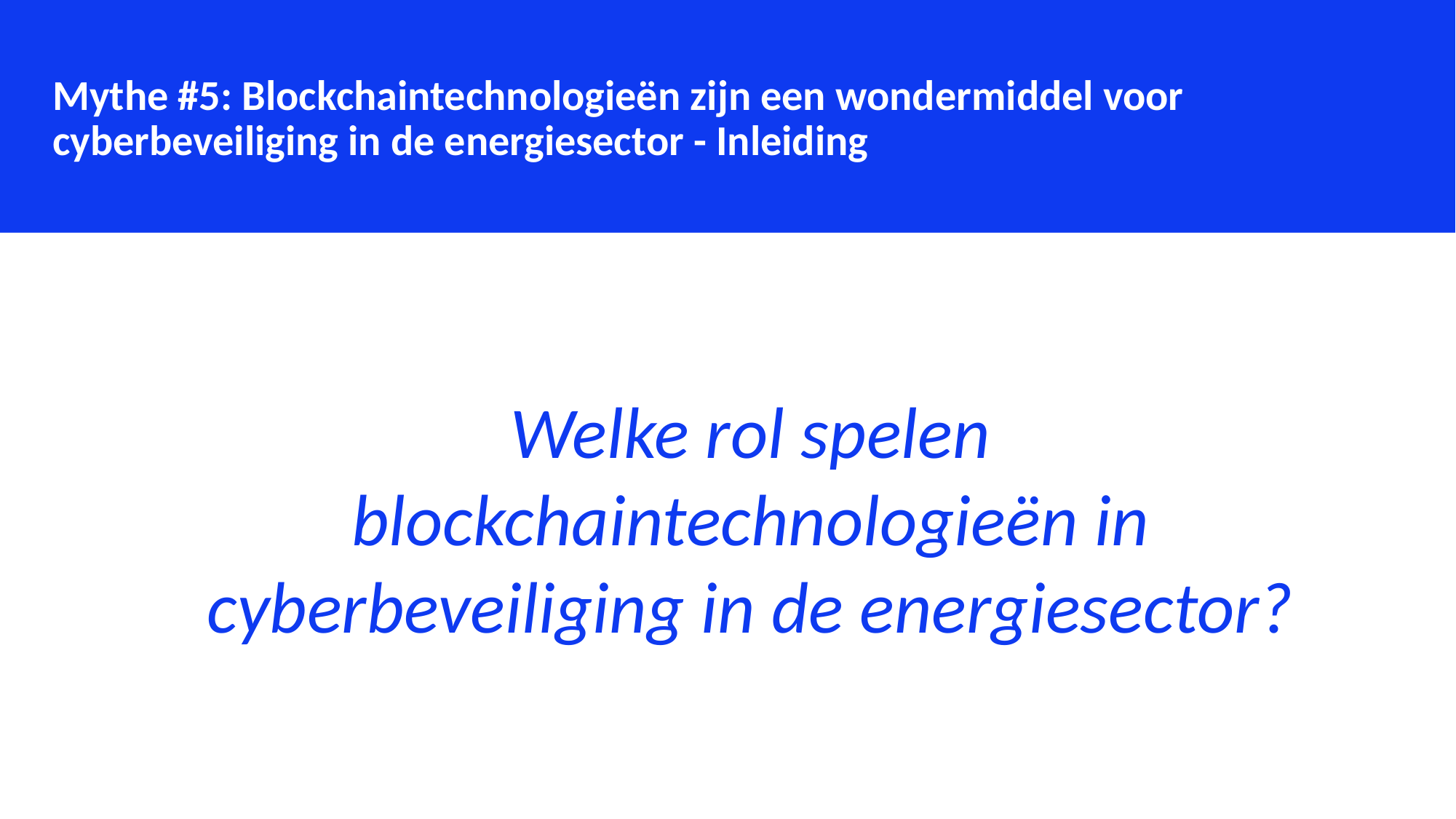

Mythe #5: Blockchaintechnologieën zijn een wondermiddel voor cyberbeveiliging in de energiesector - Inleiding

Welke rol spelen blockchaintechnologieën in cyberbeveiliging in de energiesector?